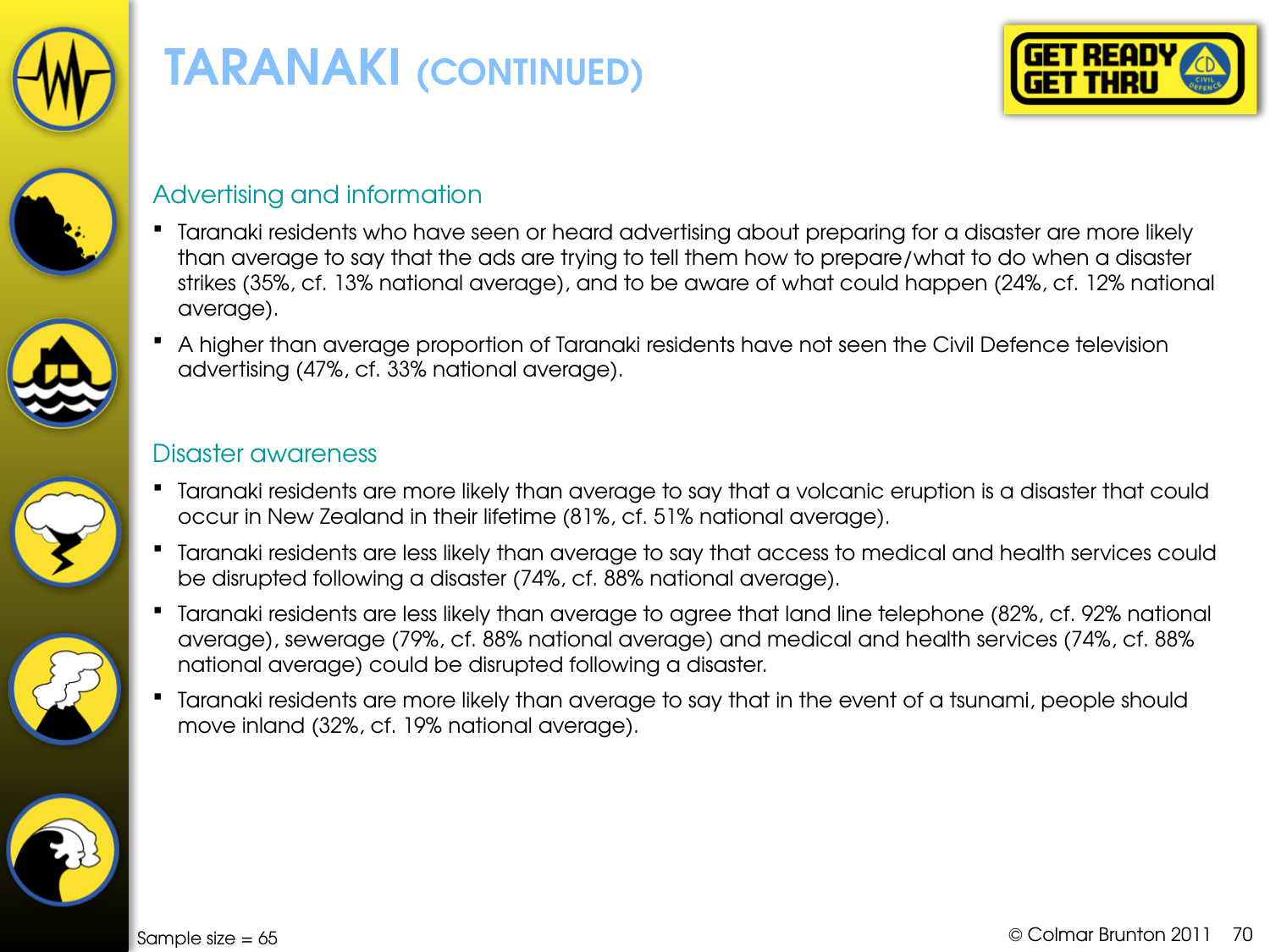

# Taranaki (continued)
Advertising and information
Taranaki residents who have seen or heard advertising about preparing for a disaster are more likely than average to say that the ads are trying to tell them how to prepare/what to do when a disaster strikes (35%, cf. 13% national average), and to be aware of what could happen (24%, cf. 12% national average).
A higher than average proportion of Taranaki residents have not seen the Civil Defence television advertising (47%, cf. 33% national average).
Disaster awareness
Taranaki residents are more likely than average to say that a volcanic eruption is a disaster that could occur in New Zealand in their lifetime (81%, cf. 51% national average).
Taranaki residents are less likely than average to say that access to medical and health services could be disrupted following a disaster (74%, cf. 88% national average).
Taranaki residents are less likely than average to agree that land line telephone (82%, cf. 92% national average), sewerage (79%, cf. 88% national average) and medical and health services (74%, cf. 88% national average) could be disrupted following a disaster.
Taranaki residents are more likely than average to say that in the event of a tsunami, people should move inland (32%, cf. 19% national average).

Sample size = 65